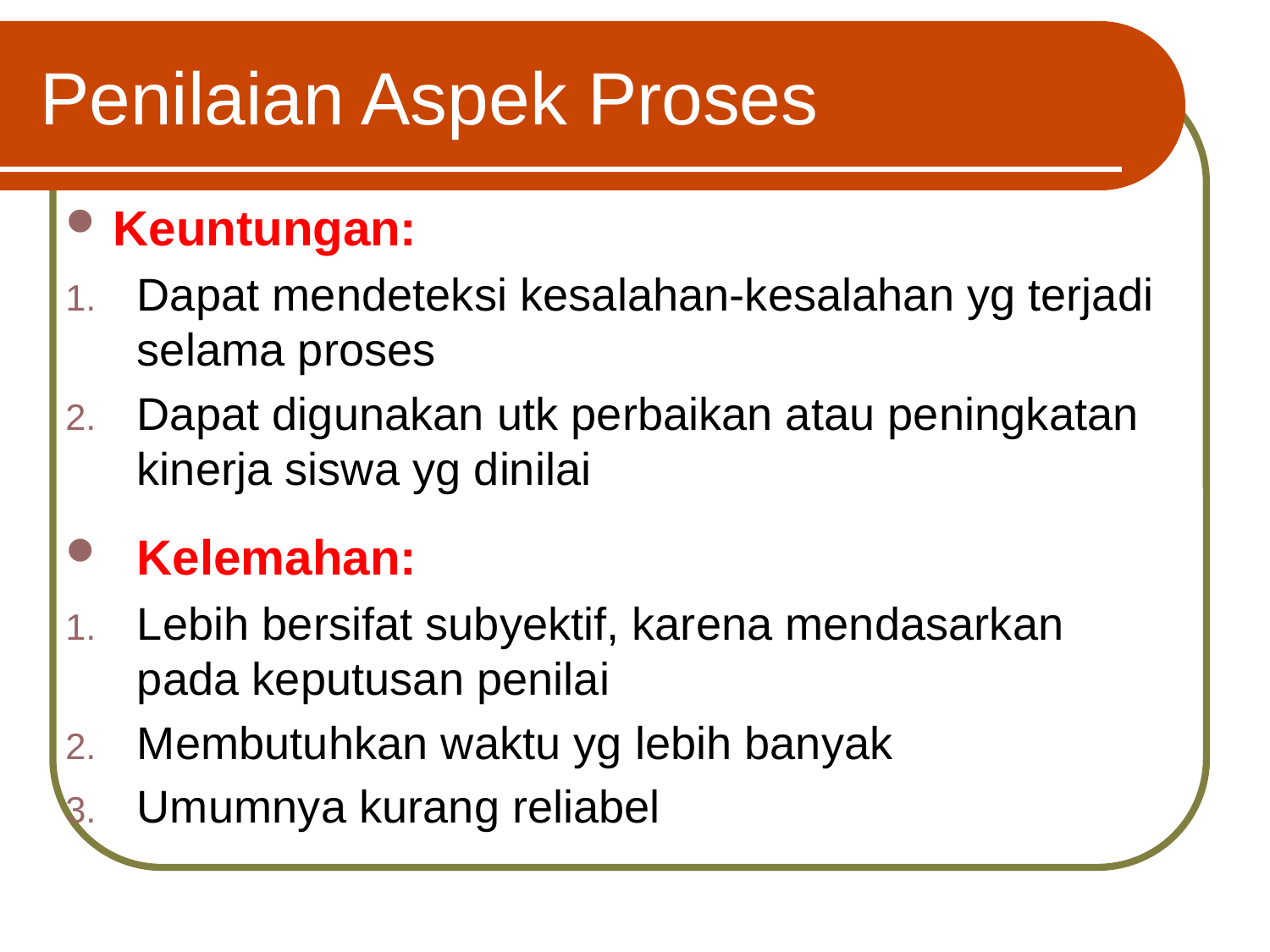

# Penilaian Aspek Proses
Keuntungan:
Dapat mendeteksi kesalahan-kesalahan yg terjadi selama proses
Dapat digunakan utk perbaikan atau peningkatan kinerja siswa yg dinilai
Kelemahan:
Lebih bersifat subyektif, karena mendasarkan pada keputusan penilai
Membutuhkan waktu yg lebih banyak
Umumnya kurang reliabel